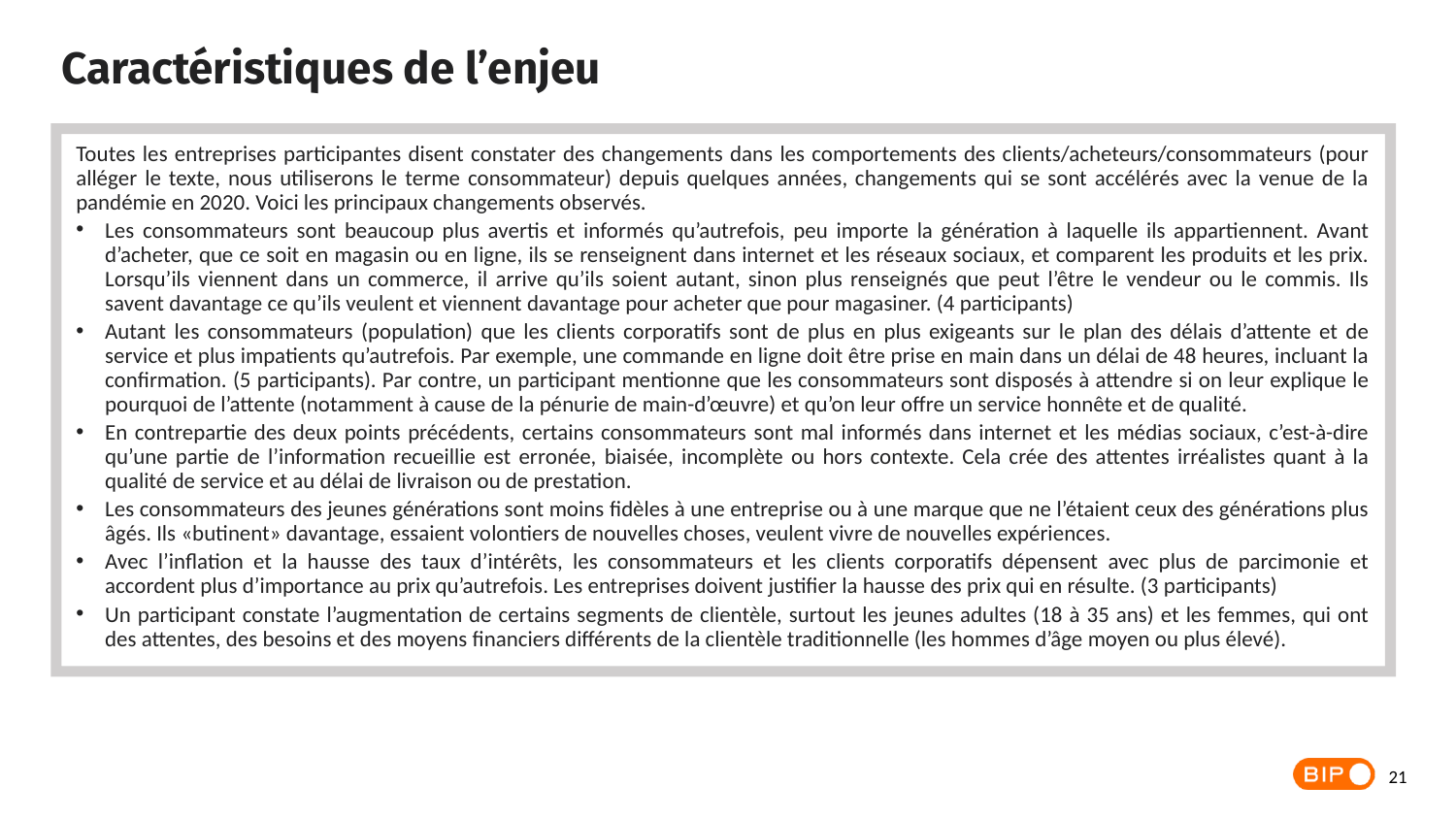

Caractéristiques de l’enjeu
Toutes les entreprises participantes disent constater des changements dans les comportements des clients/acheteurs/consommateurs (pour alléger le texte, nous utiliserons le terme consommateur) depuis quelques années, changements qui se sont accélérés avec la venue de la pandémie en 2020. Voici les principaux changements observés.
Les consommateurs sont beaucoup plus avertis et informés qu’autrefois, peu importe la génération à laquelle ils appartiennent. Avant d’acheter, que ce soit en magasin ou en ligne, ils se renseignent dans internet et les réseaux sociaux, et comparent les produits et les prix. Lorsqu’ils viennent dans un commerce, il arrive qu’ils soient autant, sinon plus renseignés que peut l’être le vendeur ou le commis. Ils savent davantage ce qu’ils veulent et viennent davantage pour acheter que pour magasiner. (4 participants)
Autant les consommateurs (population) que les clients corporatifs sont de plus en plus exigeants sur le plan des délais d’attente et de service et plus impatients qu’autrefois. Par exemple, une commande en ligne doit être prise en main dans un délai de 48 heures, incluant la confirmation. (5 participants). Par contre, un participant mentionne que les consommateurs sont disposés à attendre si on leur explique le pourquoi de l’attente (notamment à cause de la pénurie de main-d’œuvre) et qu’on leur offre un service honnête et de qualité.
En contrepartie des deux points précédents, certains consommateurs sont mal informés dans internet et les médias sociaux, c’est-à-dire qu’une partie de l’information recueillie est erronée, biaisée, incomplète ou hors contexte. Cela crée des attentes irréalistes quant à la qualité de service et au délai de livraison ou de prestation.
Les consommateurs des jeunes générations sont moins fidèles à une entreprise ou à une marque que ne l’étaient ceux des générations plus âgés. Ils «butinent» davantage, essaient volontiers de nouvelles choses, veulent vivre de nouvelles expériences.
Avec l’inflation et la hausse des taux d’intérêts, les consommateurs et les clients corporatifs dépensent avec plus de parcimonie et accordent plus d’importance au prix qu’autrefois. Les entreprises doivent justifier la hausse des prix qui en résulte. (3 participants)
Un participant constate l’augmentation de certains segments de clientèle, surtout les jeunes adultes (18 à 35 ans) et les femmes, qui ont des attentes, des besoins et des moyens financiers différents de la clientèle traditionnelle (les hommes d’âge moyen ou plus élevé).
21